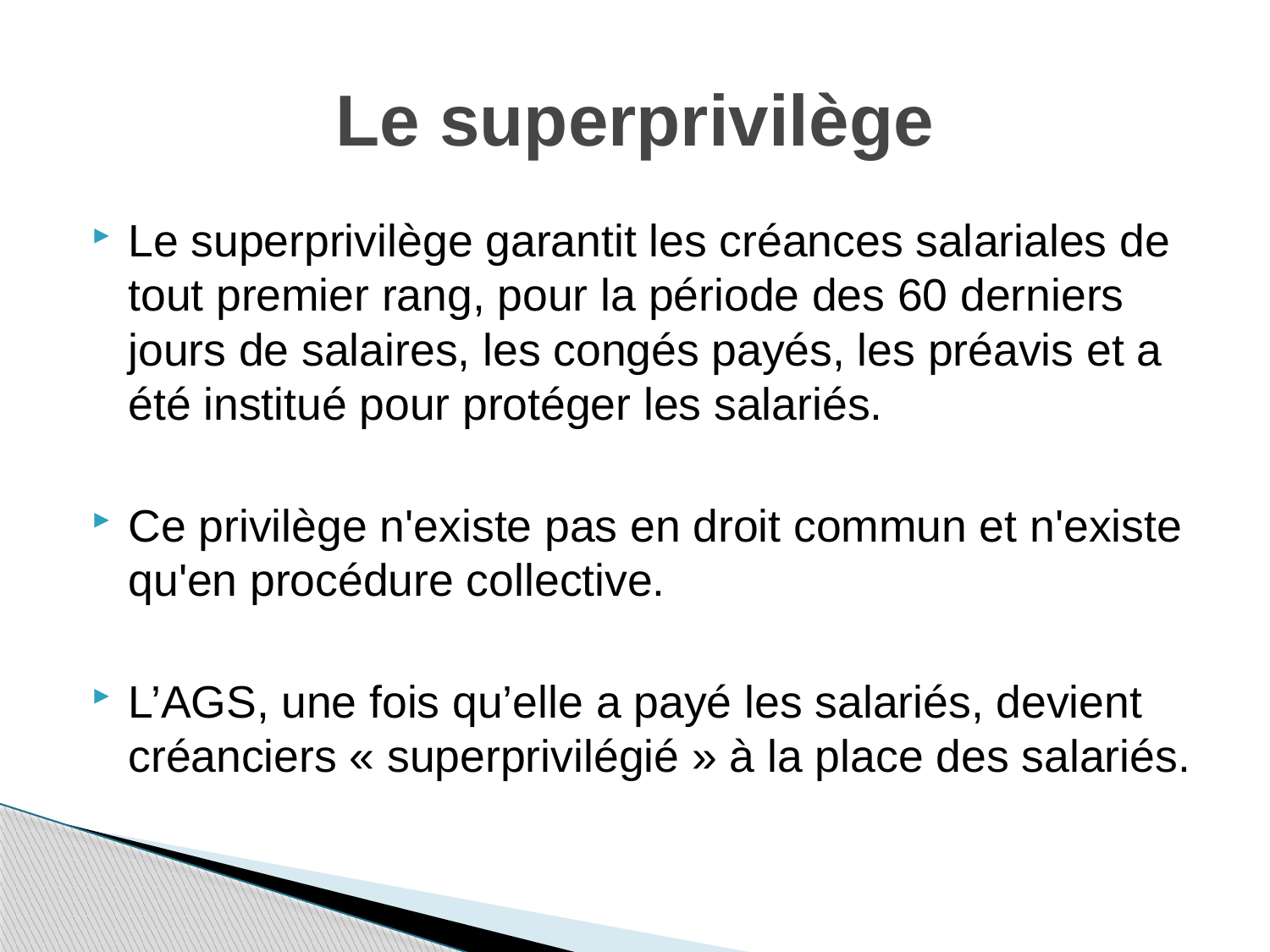

# Le superprivilège
Le superprivilège garantit les créances salariales de tout premier rang, pour la période des 60 derniers jours de salaires, les congés payés, les préavis et a été institué pour protéger les salariés.

Ce privilège n'existe pas en droit commun et n'existe qu'en procédure collective.

L’AGS, une fois qu’elle a payé les salariés, devient créanciers « superprivilégié » à la place des salariés.